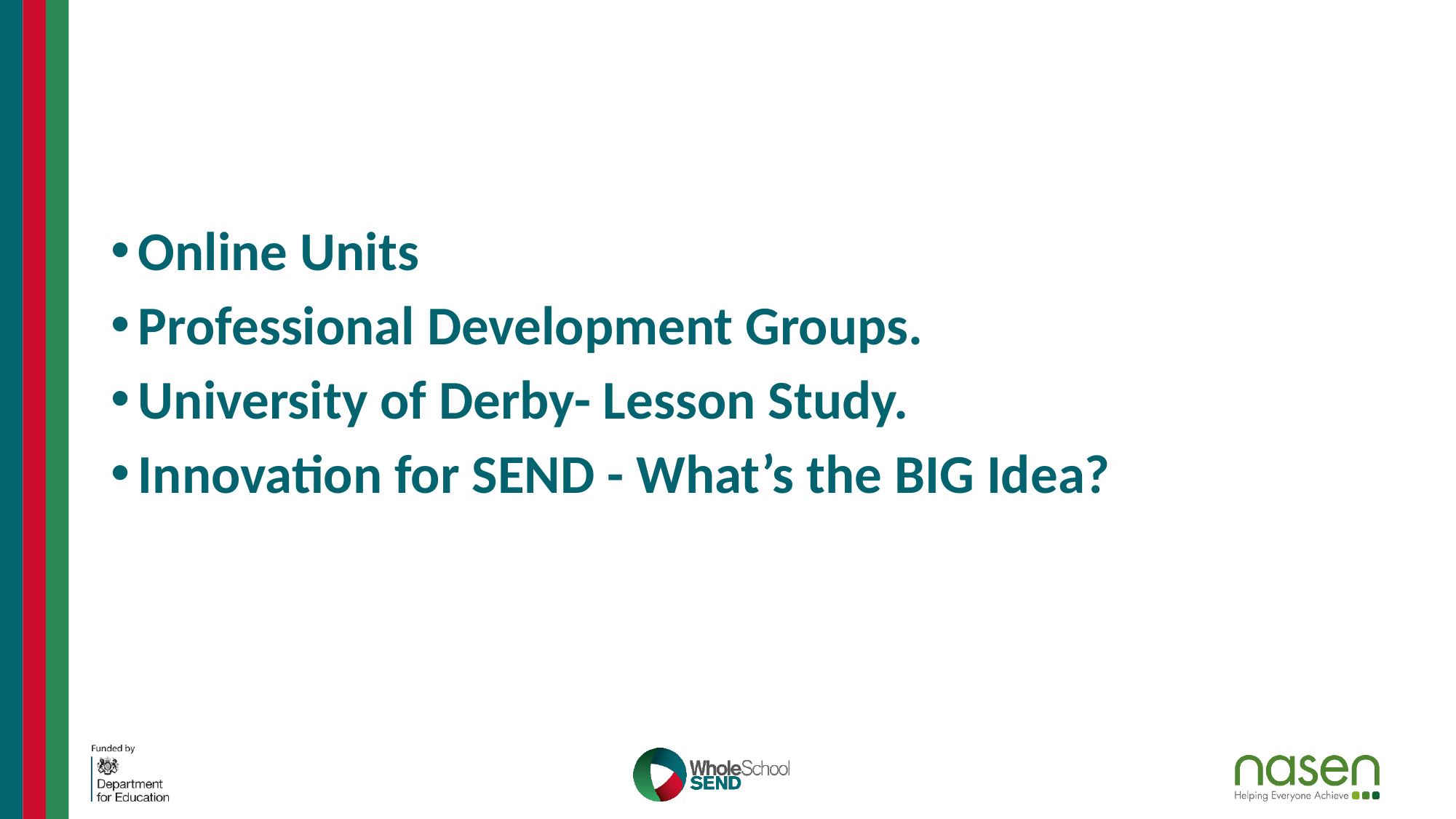

Online Units
Professional Development Groups.
University of Derby- Lesson Study.
Innovation for SEND - What’s the BIG Idea?